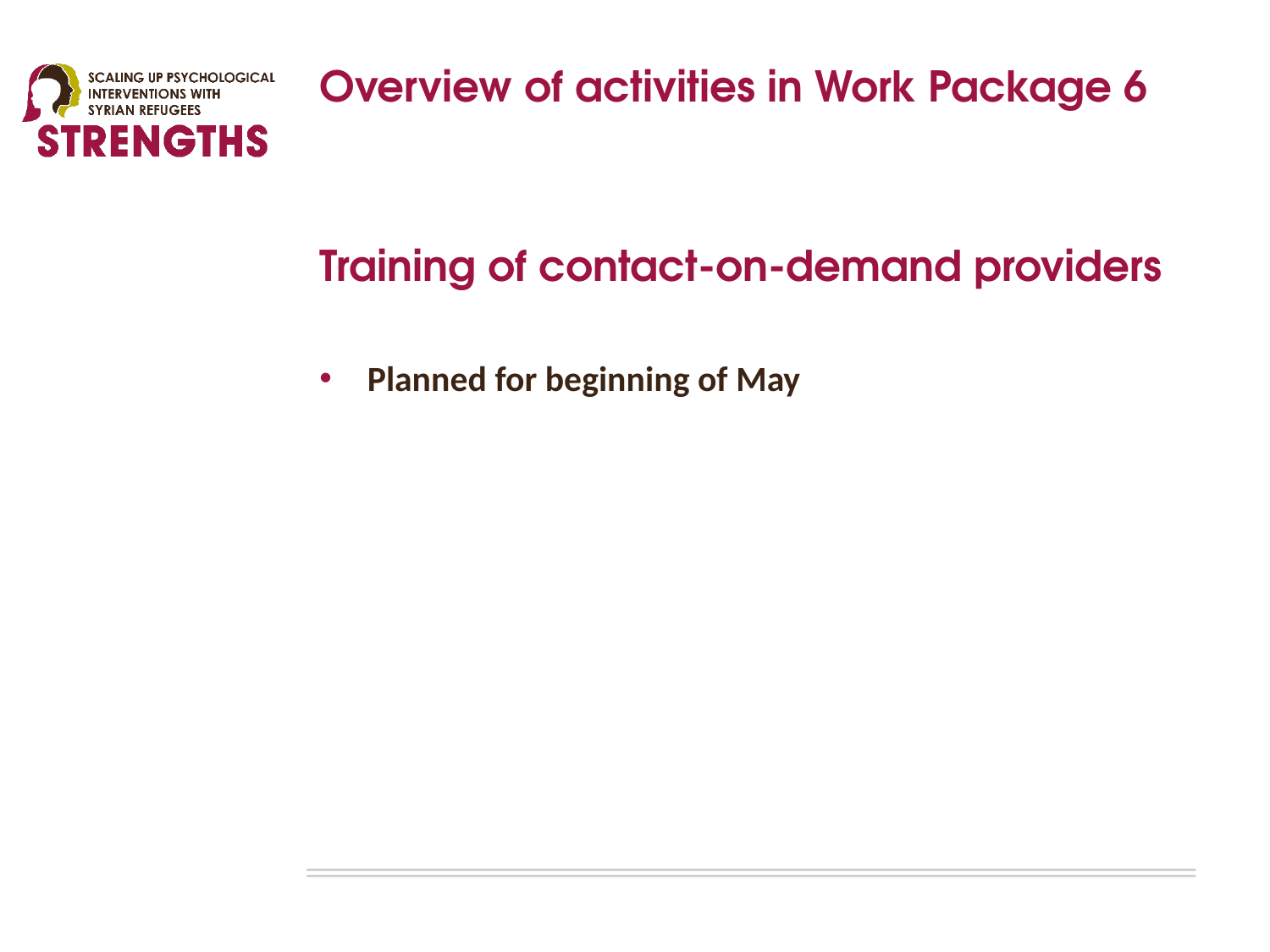

# Overview of activities in Work Package 6
Training of contact-on-demand providers

Planned for beginning of May